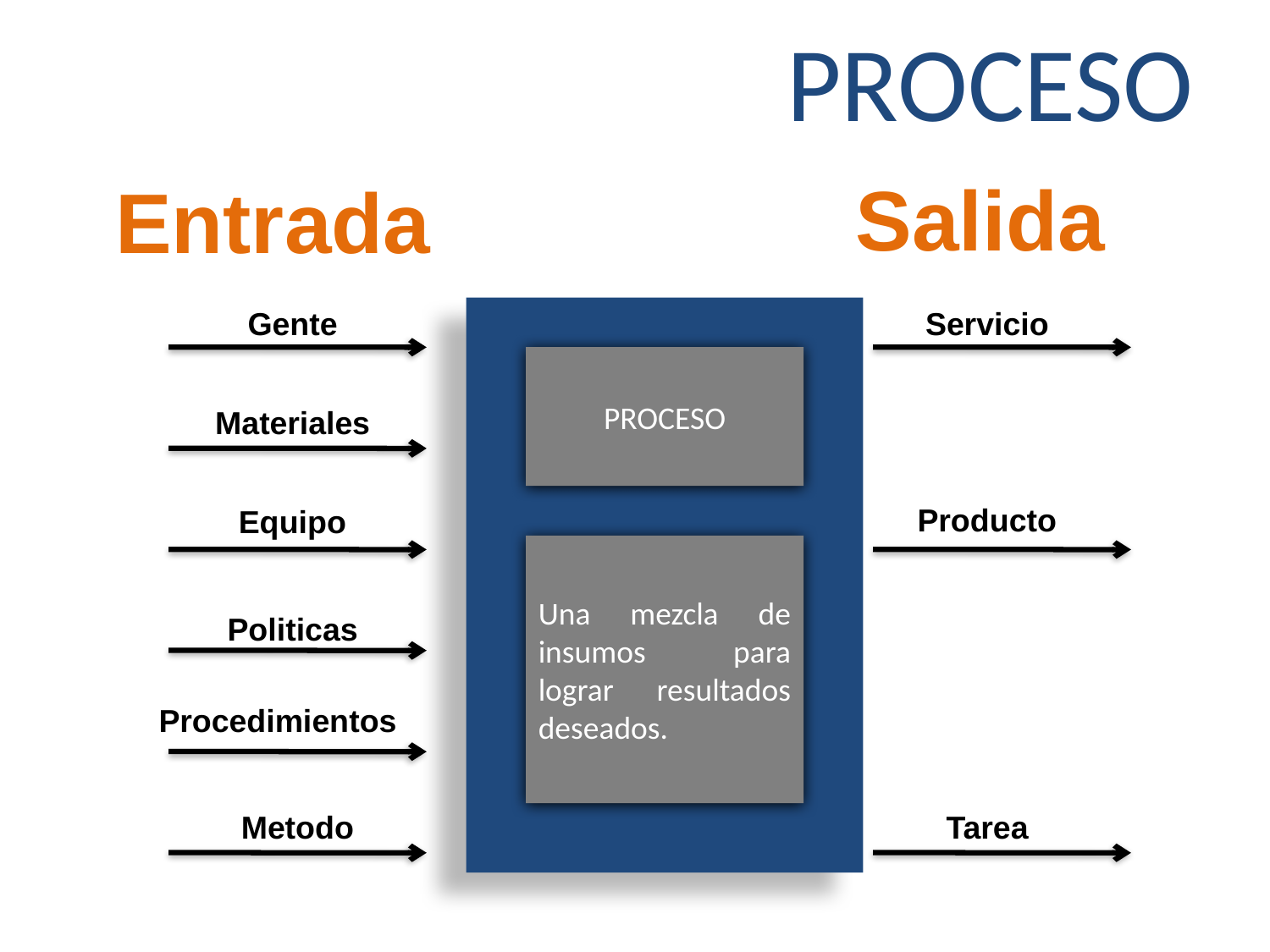

# PROCESO
Salida
Entrada

Gente
Servicio
PROCESO
Materiales
Producto
Equipo
Una mezcla de insumos para lograr resultados deseados.
Politicas
Procedimientos
Metodo
Tarea